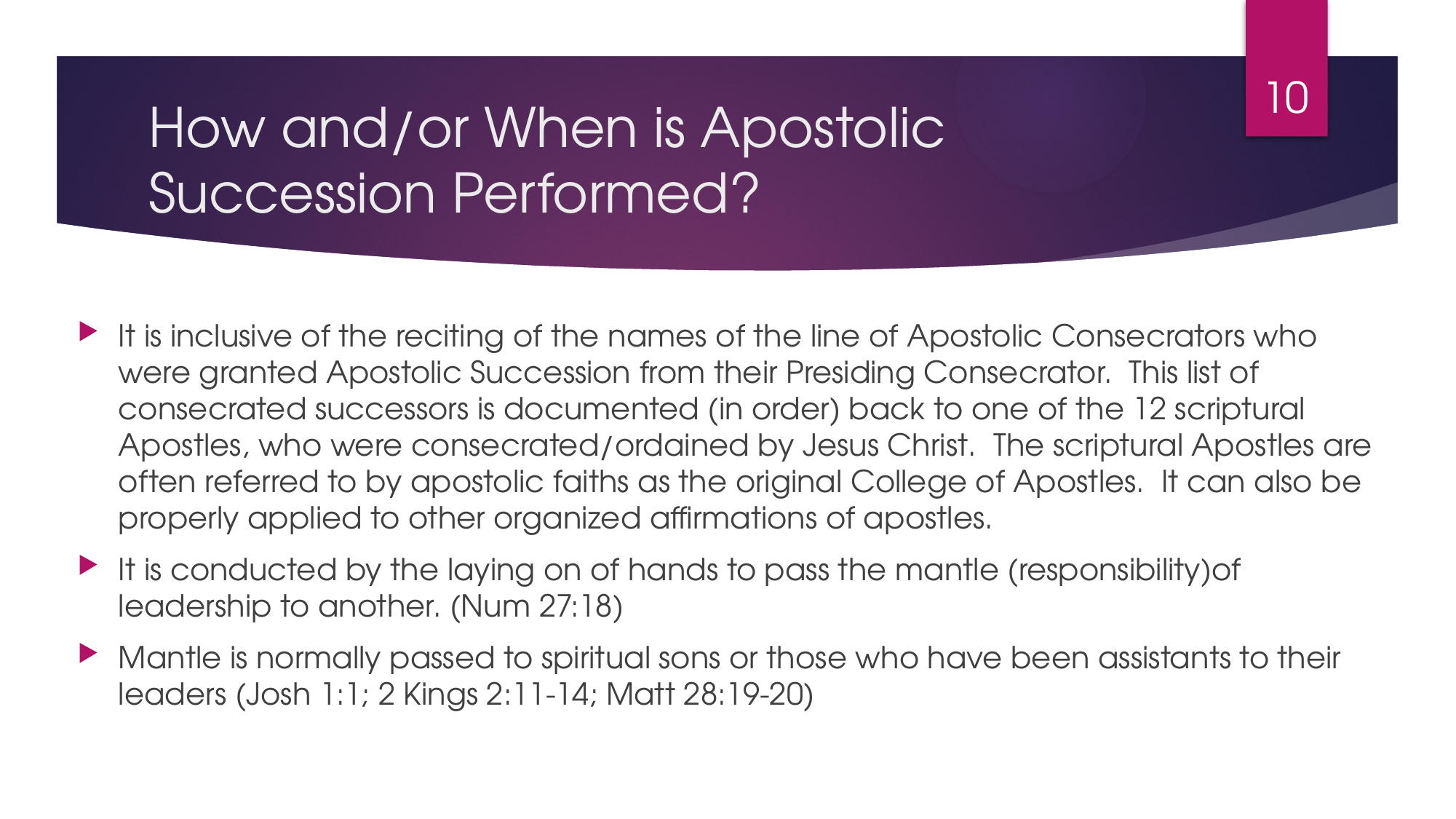

10
# How and/or When is Apostolic Succession Performed?
It is inclusive of the reciting of the names of the line of Apostolic Consecrators who were granted Apostolic Succession from their Presiding Consecrator.  This list of consecrated successors is documented (in order) back to one of the 12 scriptural Apostles, who were consecrated/ordained by Jesus Christ.  The scriptural Apostles are often referred to by apostolic faiths as the original College of Apostles.  It can also be properly applied to other organized affirmations of apostles.
It is conducted by the laying on of hands to pass the mantle (responsibility)of leadership to another. (Num 27:18)
Mantle is normally passed to spiritual sons or those who have been assistants to their leaders (Josh 1:1; 2 Kings 2:11-14; Matt 28:19-20)